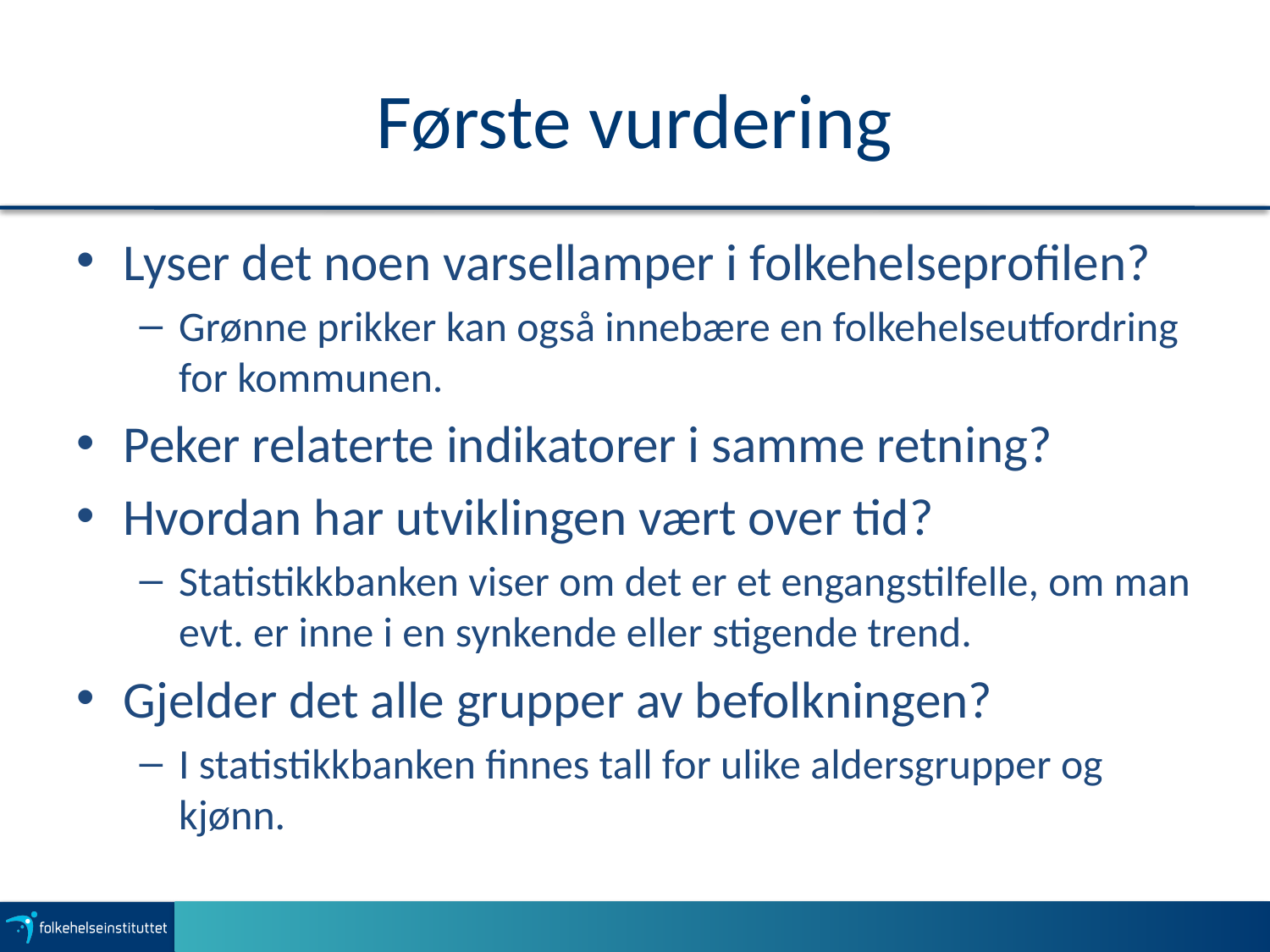

# Første vurdering
Lyser det noen varsellamper i folkehelseprofilen?
Grønne prikker kan også innebære en folkehelseutfordring for kommunen.
Peker relaterte indikatorer i samme retning?
Hvordan har utviklingen vært over tid?
Statistikkbanken viser om det er et engangstilfelle, om man evt. er inne i en synkende eller stigende trend.
Gjelder det alle grupper av befolkningen?
I statistikkbanken finnes tall for ulike aldersgrupper og kjønn.